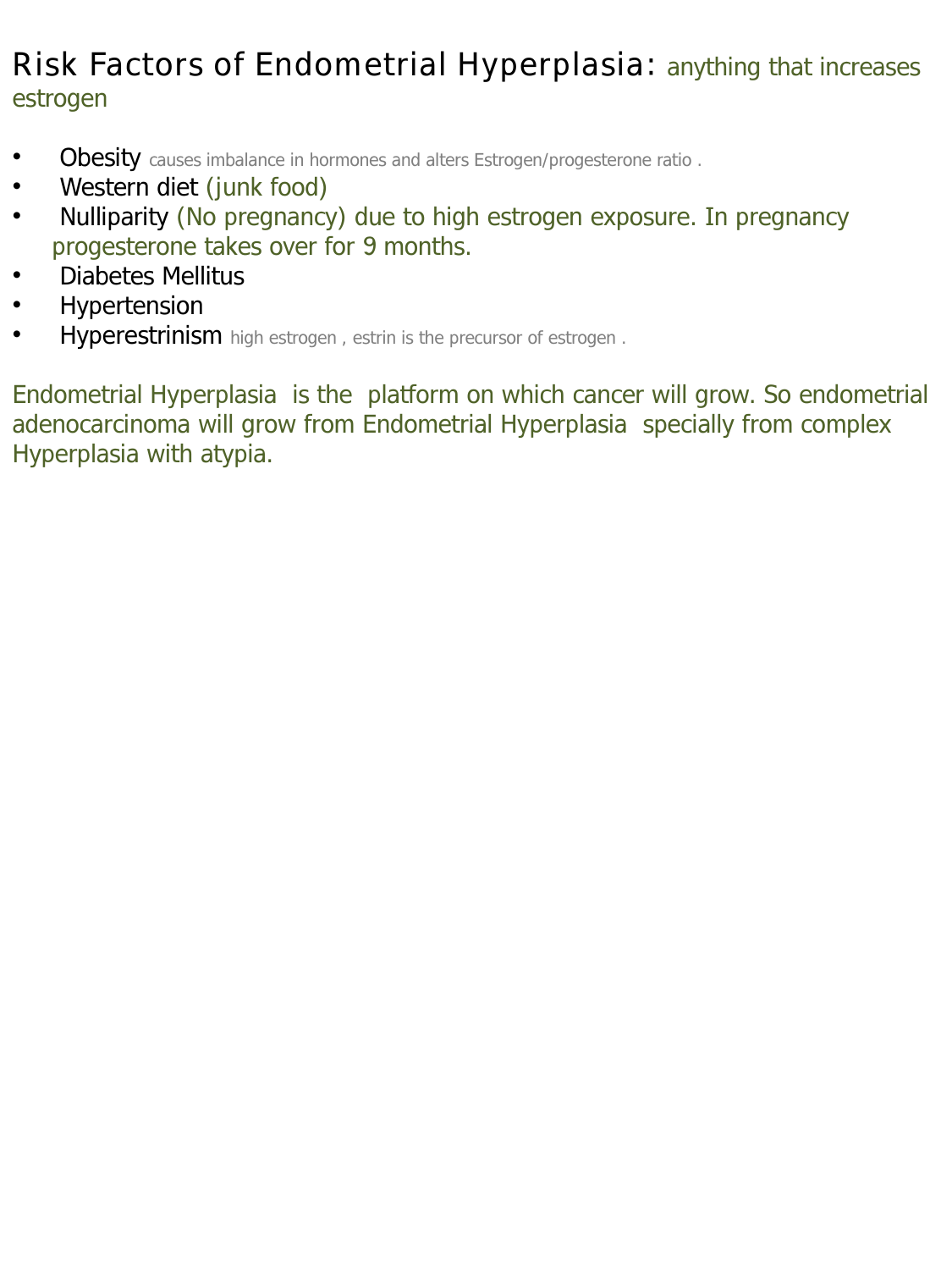

Risk Factors of Endometrial Hyperplasia: anything that increases estrogen

 Obesity causes imbalance in hormones and alters Estrogen/progesterone ratio .
 Western diet (junk food)
 Nulliparity (No pregnancy) due to high estrogen exposure. In pregnancy progesterone takes over for 9 months.
 Diabetes Mellitus
 Hypertension
 Hyperestrinism high estrogen , estrin is the precursor of estrogen .

Endometrial Hyperplasia  is the  platform on which cancer will grow. So endometrial adenocarcinoma will grow from Endometrial Hyperplasia  specially from complex Hyperplasia with atypia.